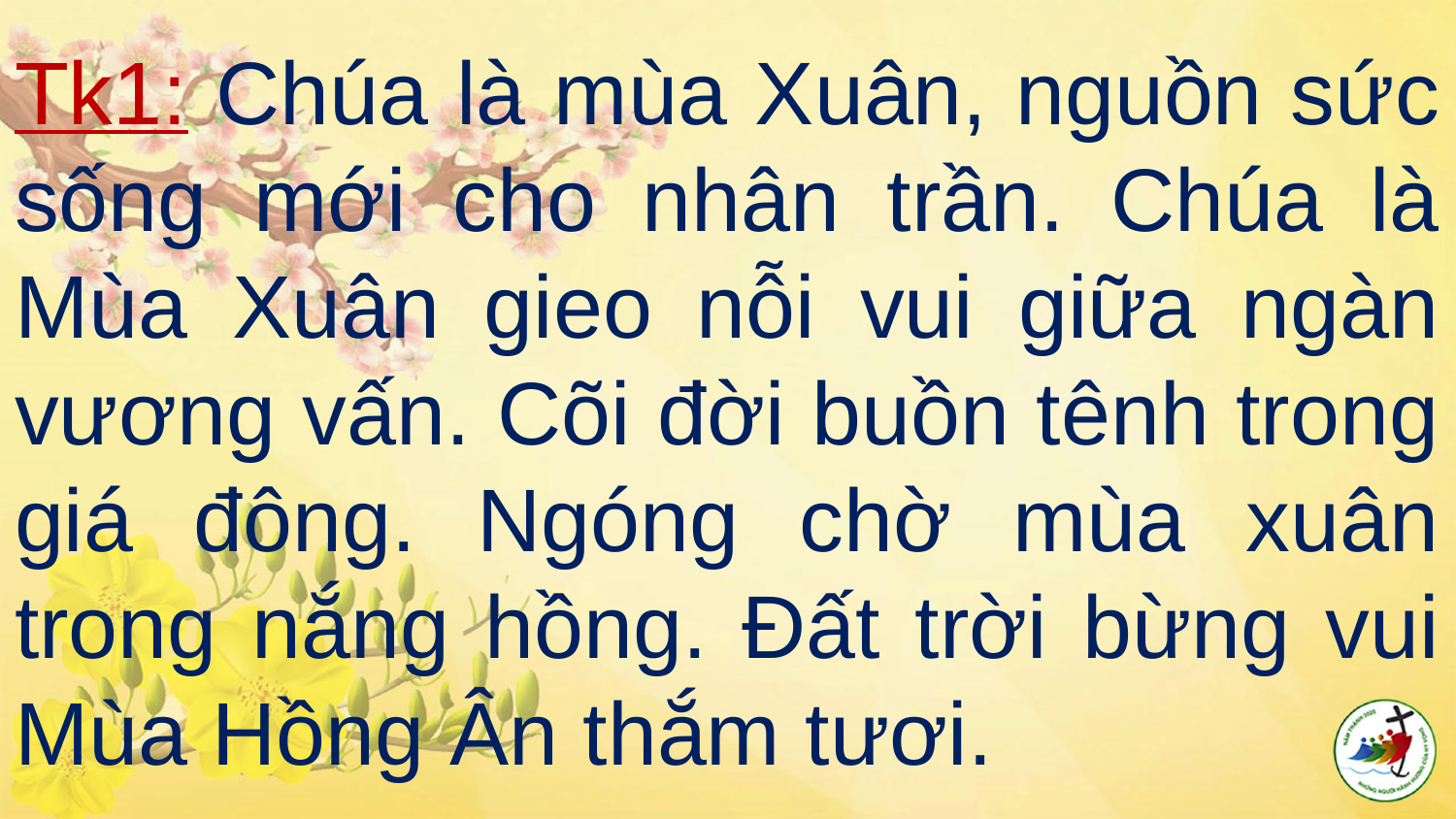

# Tk1: Chúa là mùa Xuân, nguồn sức sống mới cho nhân trần. Chúa là Mùa Xuân gieo nỗi vui giữa ngàn vương vấn. Cõi đời buồn tênh trong giá đông. Ngóng chờ mùa xuân trong nắng hồng. Đất trời bừng vui Mùa Hồng Ân thắm tươi.